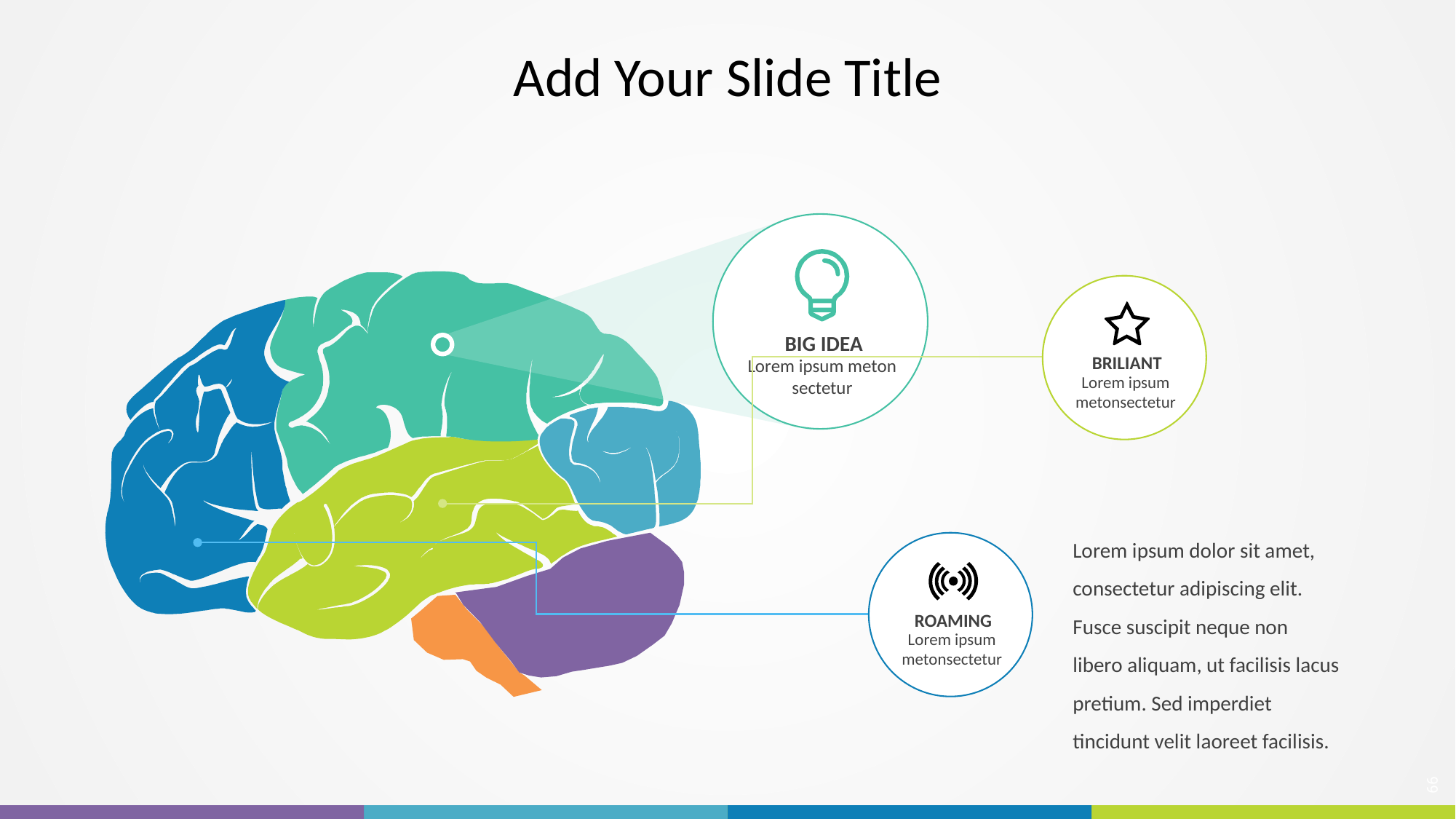

# Add Your Slide Title

BIG IDEA
Lorem ipsum meton sectetur

BRILIANT
Lorem ipsum metonsectetur

Lorem ipsum dolor sit amet, consectetur adipiscing elit. Fusce suscipit neque non libero aliquam, ut facilisis lacus pretium. Sed imperdiet tincidunt velit laoreet facilisis.

ROAMING
Lorem ipsum metonsectetur
66